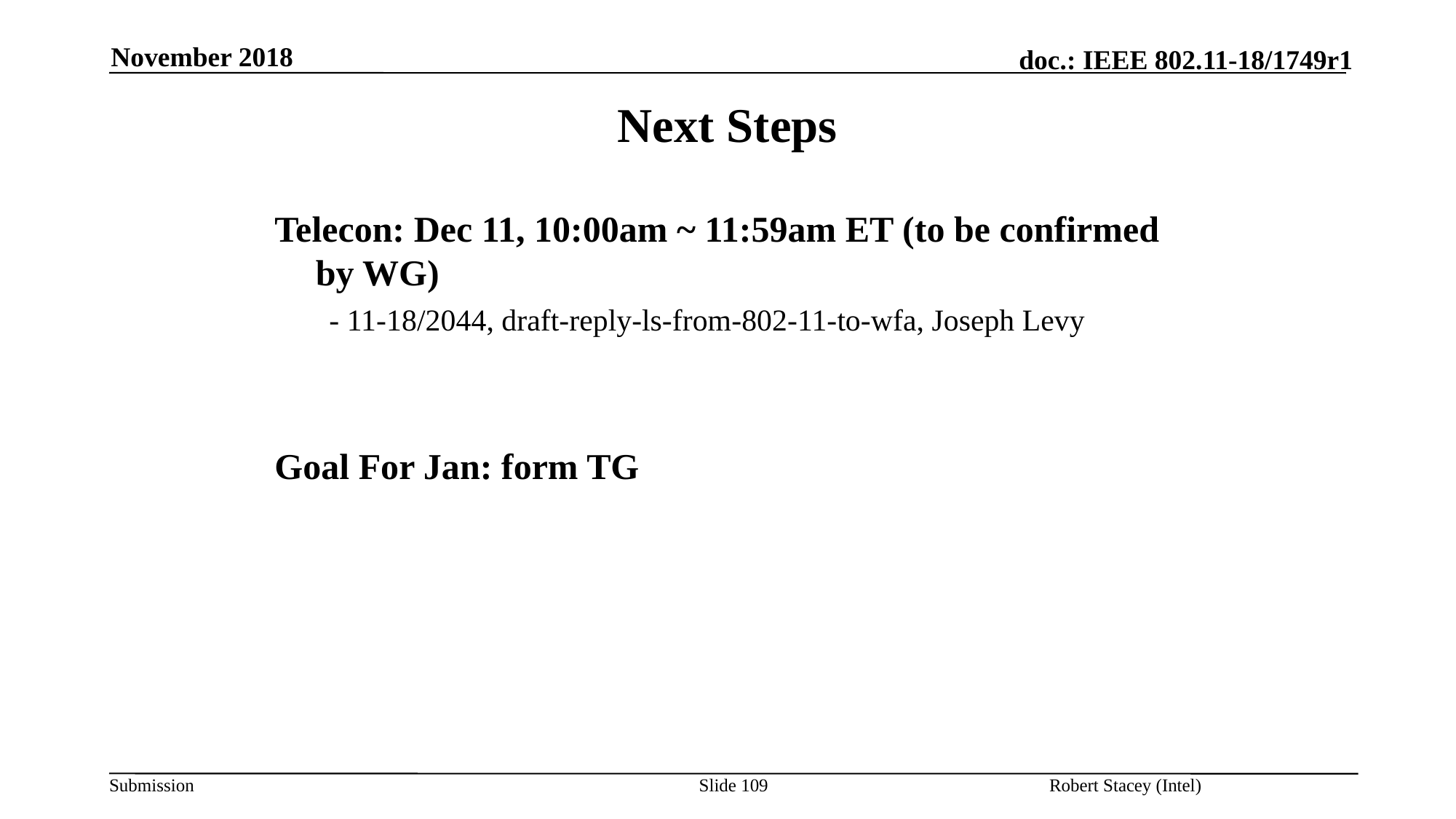

November 2018
# Next Steps
Telecon: Dec 11, 10:00am ~ 11:59am ET (to be confirmed by WG)
- 11-18/2044, draft-reply-ls-from-802-11-to-wfa, Joseph Levy

Goal For Jan: form TG

Slide 109
Robert Stacey (Intel)